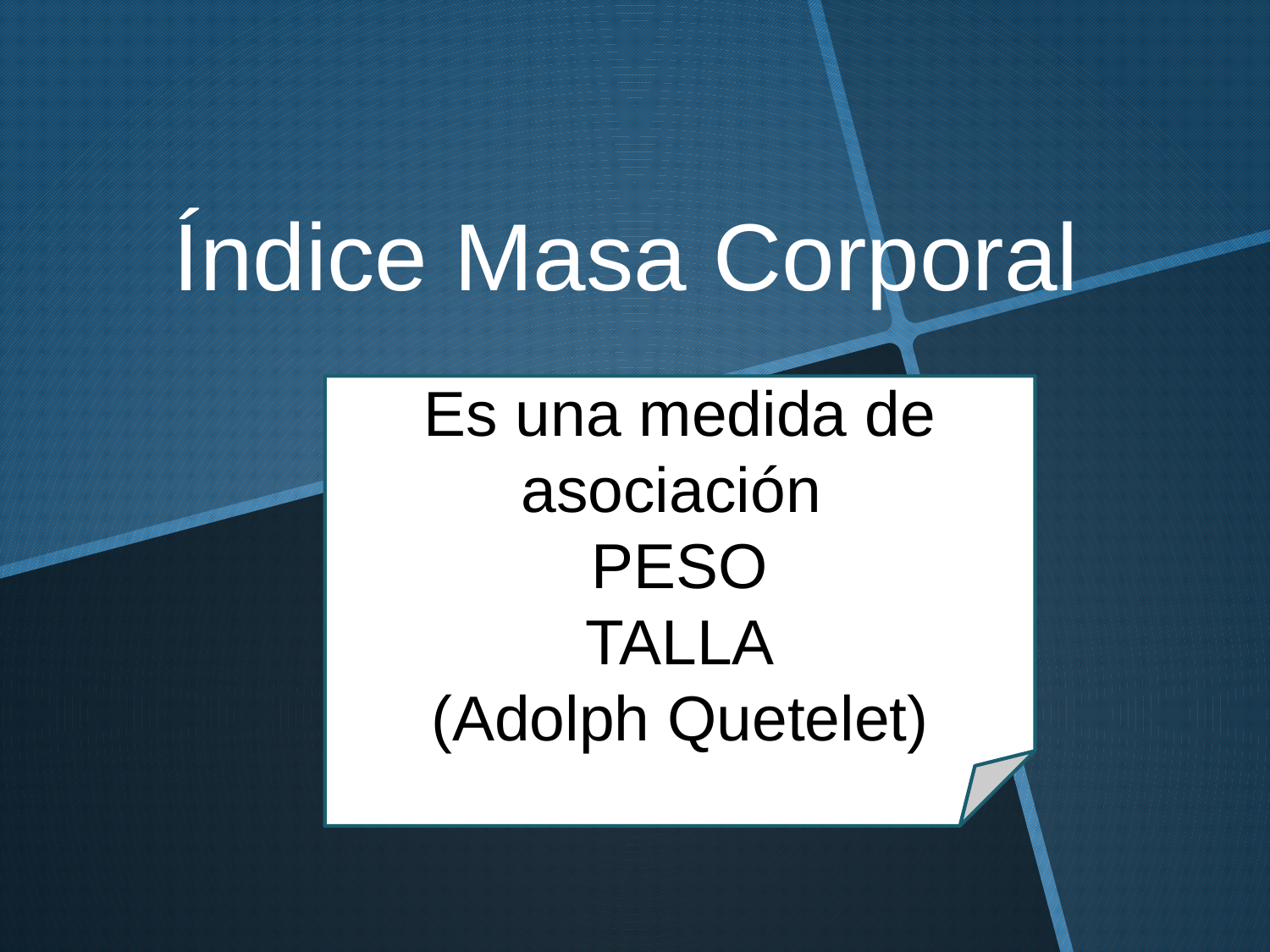

# Índice Masa Corporal
Es una medida de asociación
PESO
TALLA
(Adolph Quetelet)